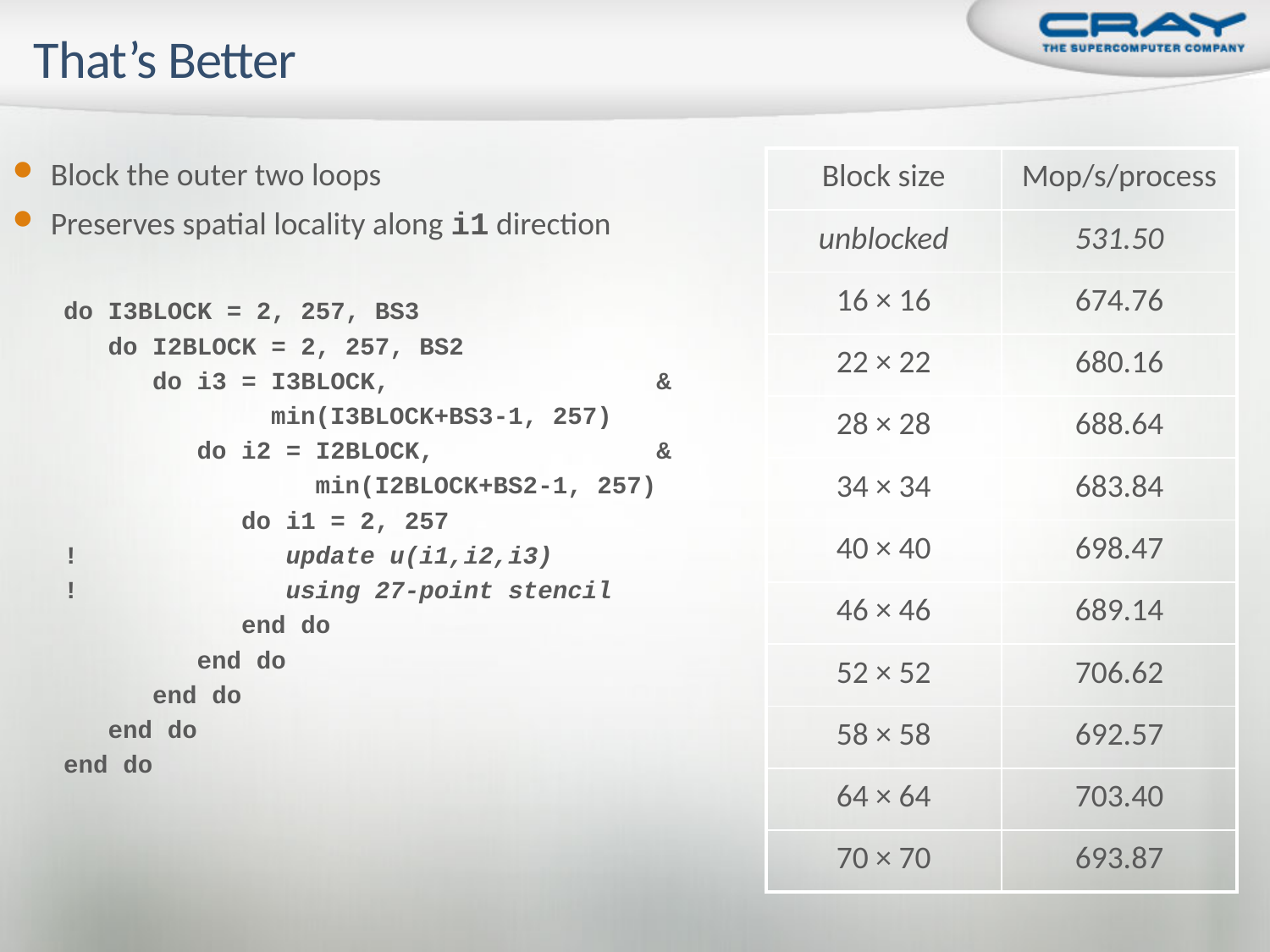

# That’s Better
Block the outer two loops
Preserves spatial locality along i1 direction

do I3BLOCK = 2, 257, BS3
   do I2BLOCK = 2, 257, BS2
      do i3 = I3BLOCK,                  &
              min(I3BLOCK+BS3-1, 257)
         do i2 = I2BLOCK,               &
                 min(I2BLOCK+BS2-1, 257)
            do i1 = 2, 257
!              update u(i1,i2,i3)
!              using 27-point stencil
            end do
         end do
      end do
   end do
end do

| Block size | Mop/s/process |
| --- | --- |
| unblocked | 531.50 |
| 16 × 16 | 674.76 |
| 22 × 22 | 680.16 |
| 28 × 28 | 688.64 |
| 34 × 34 | 683.84 |
| 40 × 40 | 698.47 |
| 46 × 46 | 689.14 |
| 52 × 52 | 706.62 |
| 58 × 58 | 692.57 |
| 64 × 64 | 703.40 |
| 70 × 70 | 693.87 |